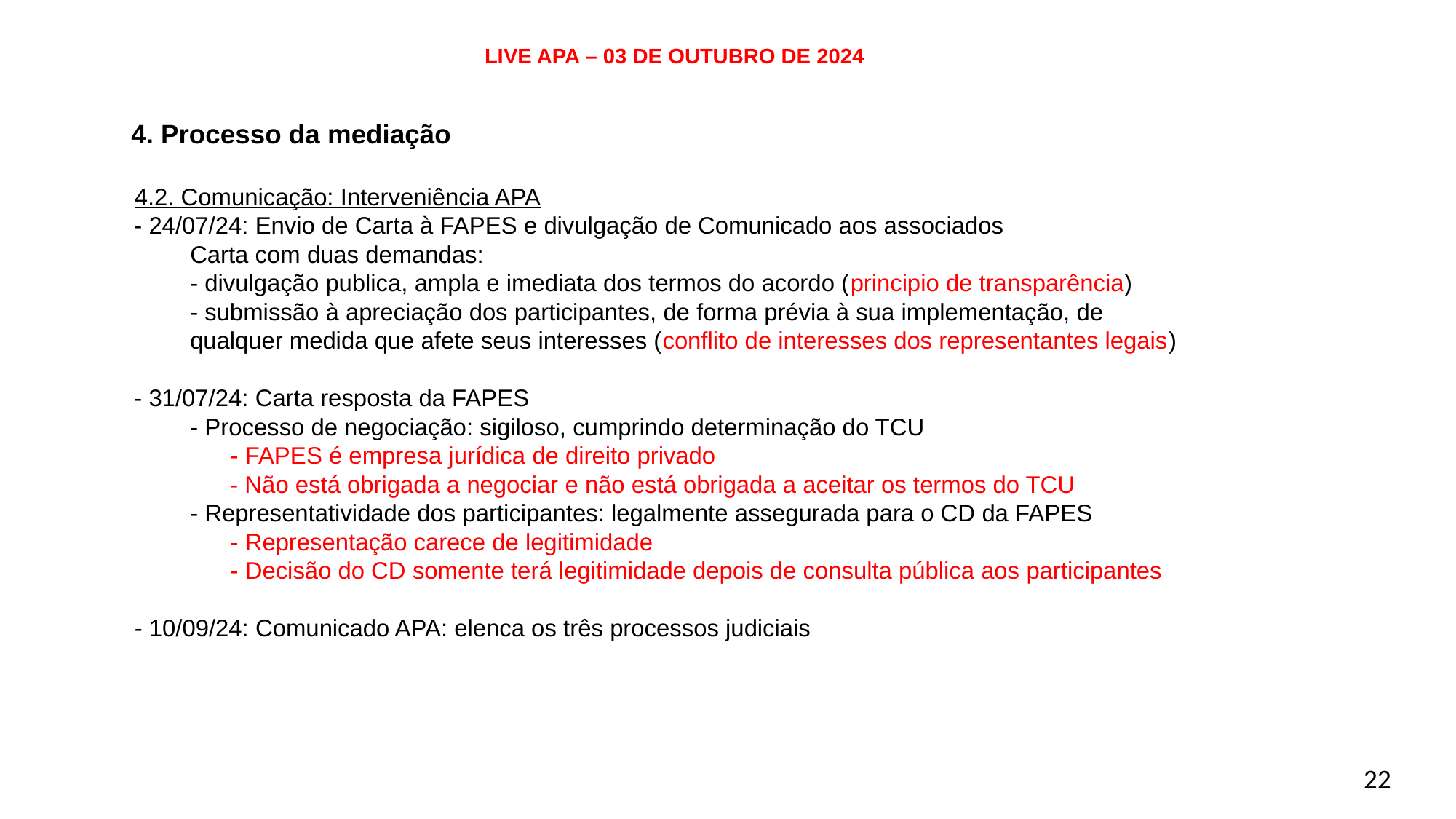

LIVE APA – 03 DE OUTUBRO DE 2024
# 4. Processo da mediação 4.2. Comunicação: Interveniência APA - 24/07/24: Envio de Carta à FAPES e divulgação de Comunicado aos associados Carta com duas demandas: - divulgação publica, ampla e imediata dos termos do acordo (principio de transparência) - submissão à apreciação dos participantes, de forma prévia à sua implementação, de 	 	  	qualquer medida que afete seus interesses (conflito de interesses dos representantes legais) - 31/07/24: Carta resposta da FAPES - Processo de negociação: sigiloso, cumprindo determinação do TCU - FAPES é empresa jurídica de direito privado - Não está obrigada a negociar e não está obrigada a aceitar os termos do TCU - Representatividade dos participantes: legalmente assegurada para o CD da FAPES - Representação carece de legitimidade - Decisão do CD somente terá legitimidade depois de consulta pública aos participantes - 10/09/24: Comunicado APA: elenca os três processos judiciais
22